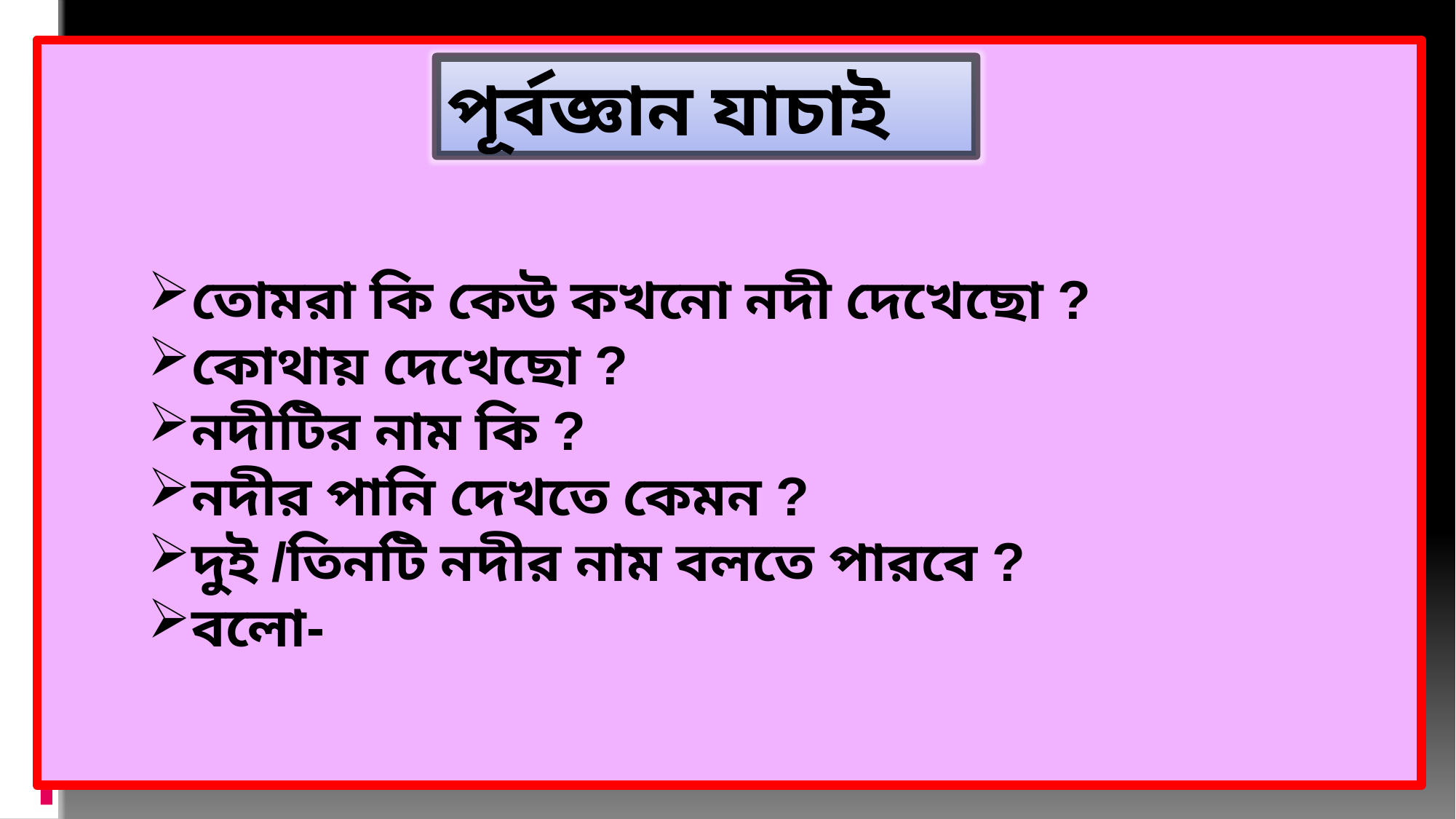

পূর্বজ্ঞান যাচাই
তোমরা কি কেউ কখনো নদী দেখেছো ?
কোথায় দেখেছো ?
নদীটির নাম কি ?
নদীর পানি দেখতে কেমন ?
দুই /তিনটি নদীর নাম বলতে পারবে ?
বলো-